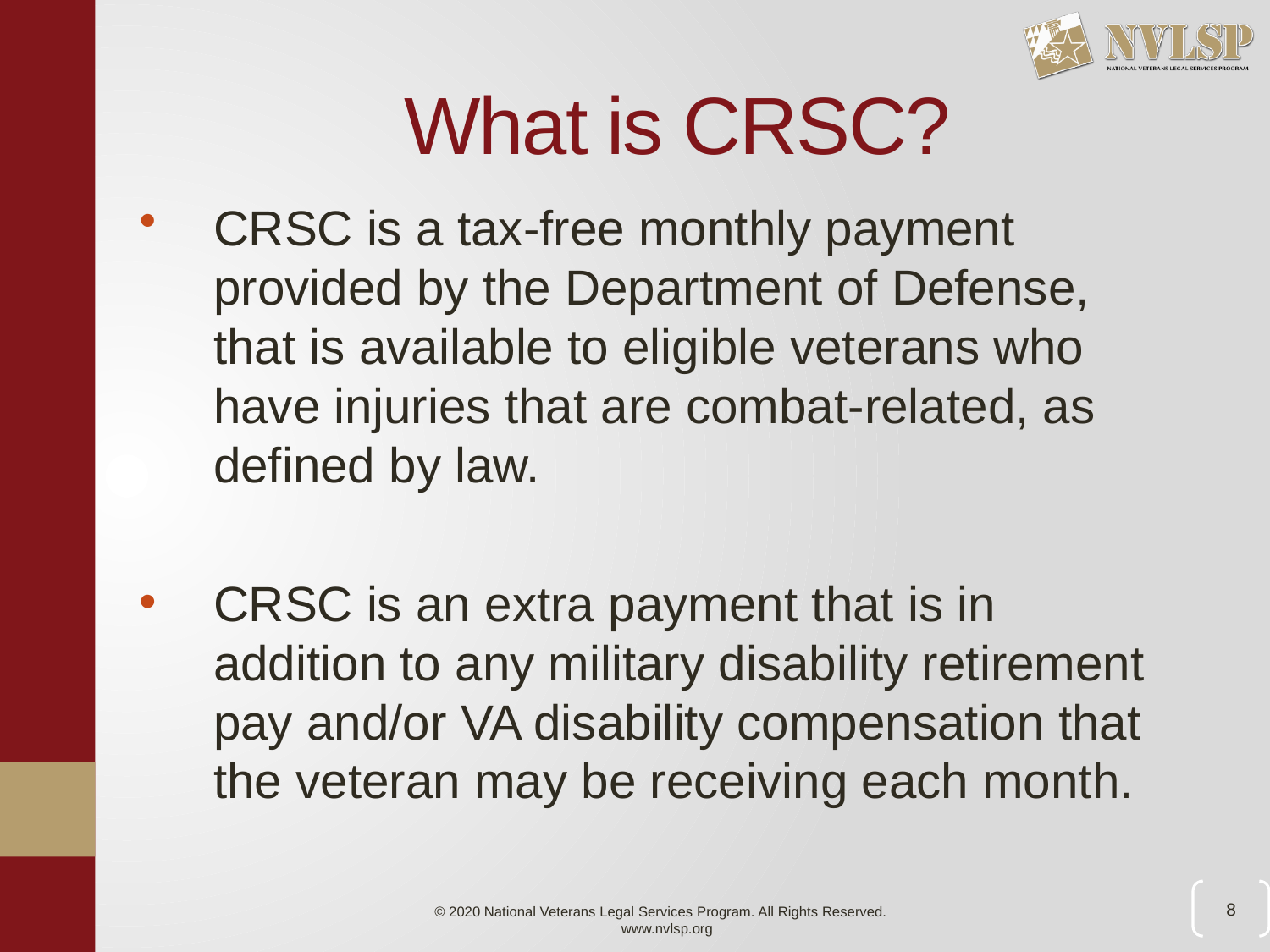

# What is CRSC?
CRSC is a tax-free monthly payment provided by the Department of Defense, that is available to eligible veterans who have injuries that are combat-related, as defined by law.

CRSC is an extra payment that is in addition to any military disability retirement pay and/or VA disability compensation that the veteran may be receiving each month.

8
© 2020 National Veterans Legal Services Program. All Rights Reserved.
www.nvlsp.org